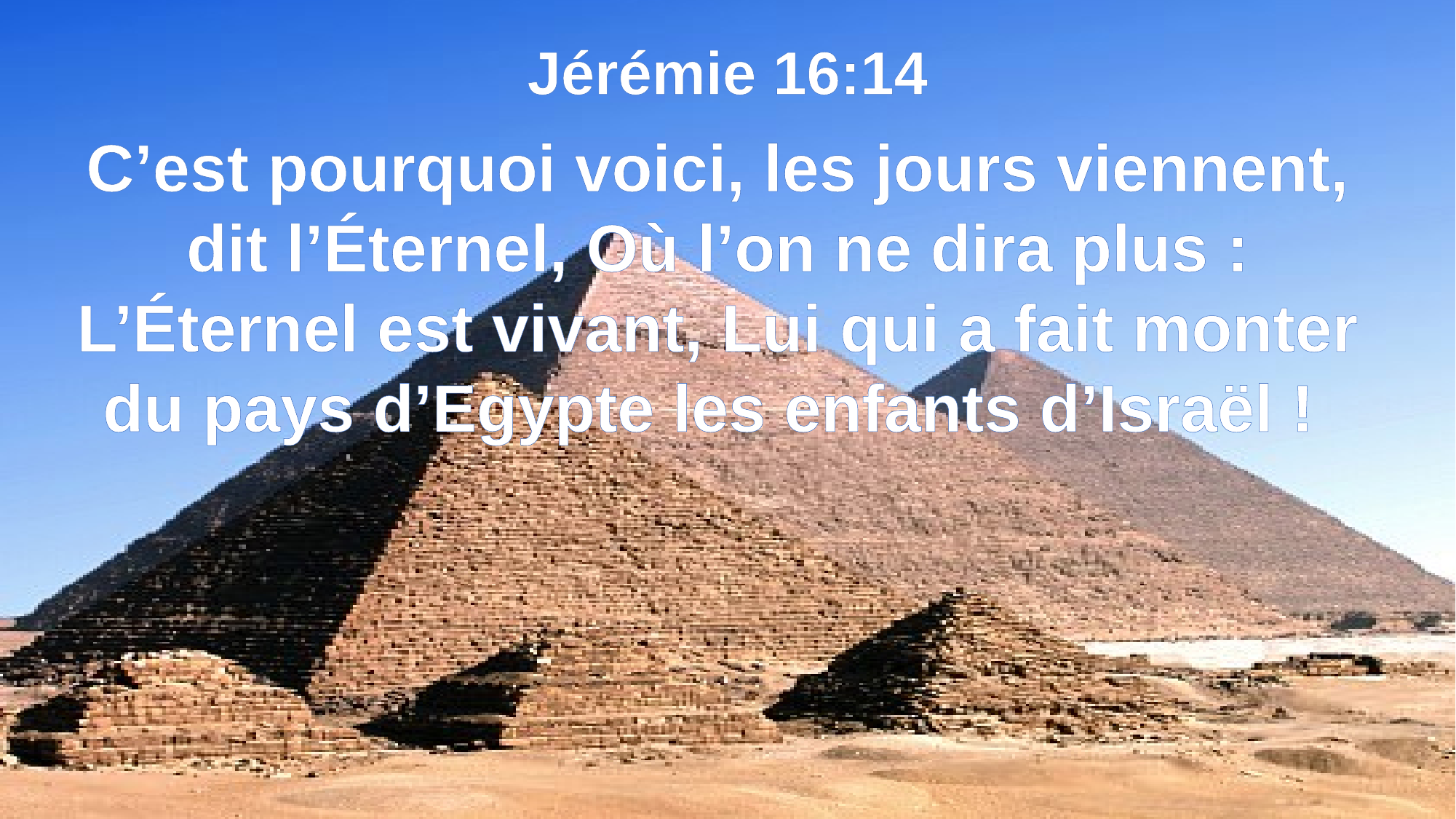

Jérémie 16:14

C’est pourquoi voici, les jours viennent,
dit l’Éternel, Où l’on ne dira plus :
L’Éternel est vivant, Lui qui a fait monter
du pays d’Egypte les enfants d’Israël !